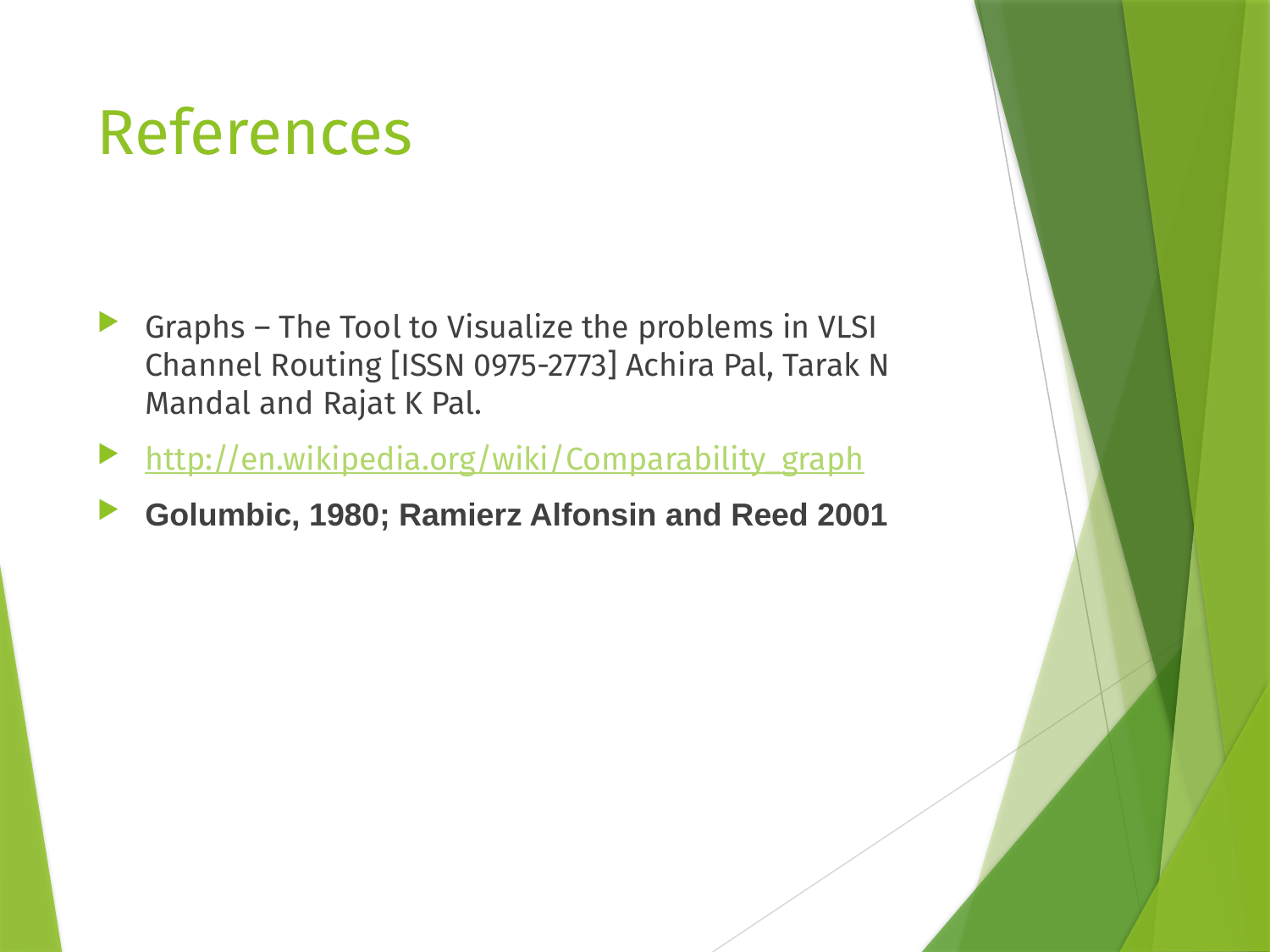

# References
Graphs – The Tool to Visualize the problems in VLSI Channel Routing [ISSN 0975-2773] Achira Pal, Tarak N Mandal and Rajat K Pal.
http://en.wikipedia.org/wiki/Comparability_graph
Golumbic, 1980; Ramierz Alfonsin and Reed 2001